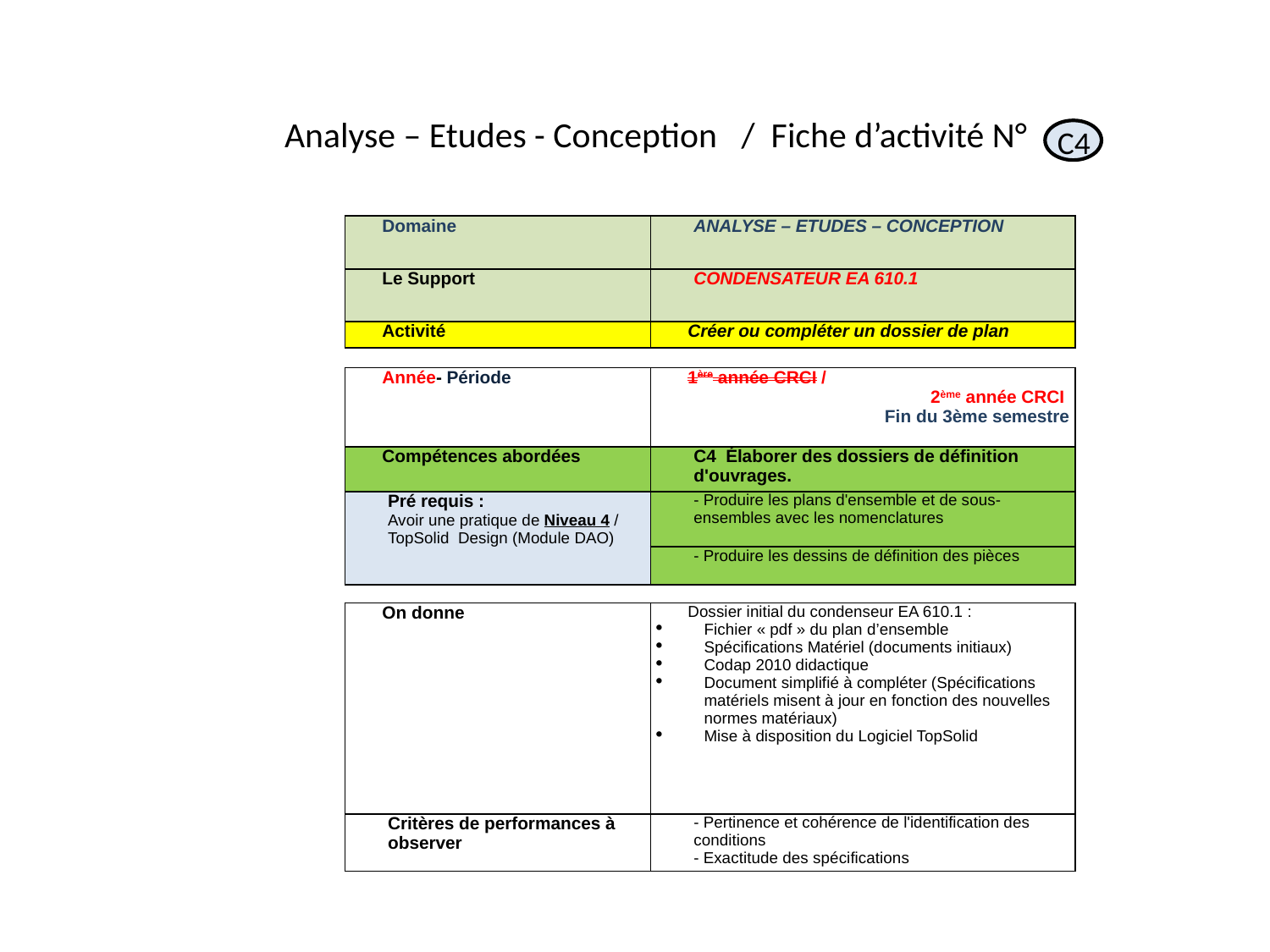

Analyse – Etudes - Conception   /  Fiche d’activité N°
C4

| Domaine | ANALYSE – ETUDES – CONCEPTION |
| --- | --- |
| Le Support | CONDENSATEUR EA 610.1 |
| Activité | Créer ou compléter un dossier de plan |
|  |  |
| Année- Période | 1ère année CRCI / 2ème année CRCI Fin du 3ème semestre |
| Compétences abordées | C4 Élaborer des dossiers de définition d'ouvrages. |
| Pré requis : Avoir une pratique de Niveau 4 / TopSolid Design (Module DAO) | - Produire les plans d'ensemble et de sous-ensembles avec les nomenclatures |
|  | - Produire les dessins de définition des pièces |
|  |  |
| On donne | Dossier initial du condenseur EA 610.1 : Fichier « pdf » du plan d’ensemble Spécifications Matériel (documents initiaux) Codap 2010 didactique Document simplifié à compléter (Spécifications matériels misent à jour en fonction des nouvelles normes matériaux) Mise à disposition du Logiciel TopSolid |
| Critères de performances à observer | - Pertinence et cohérence de l'identification des conditions - Exactitude des spécifications |